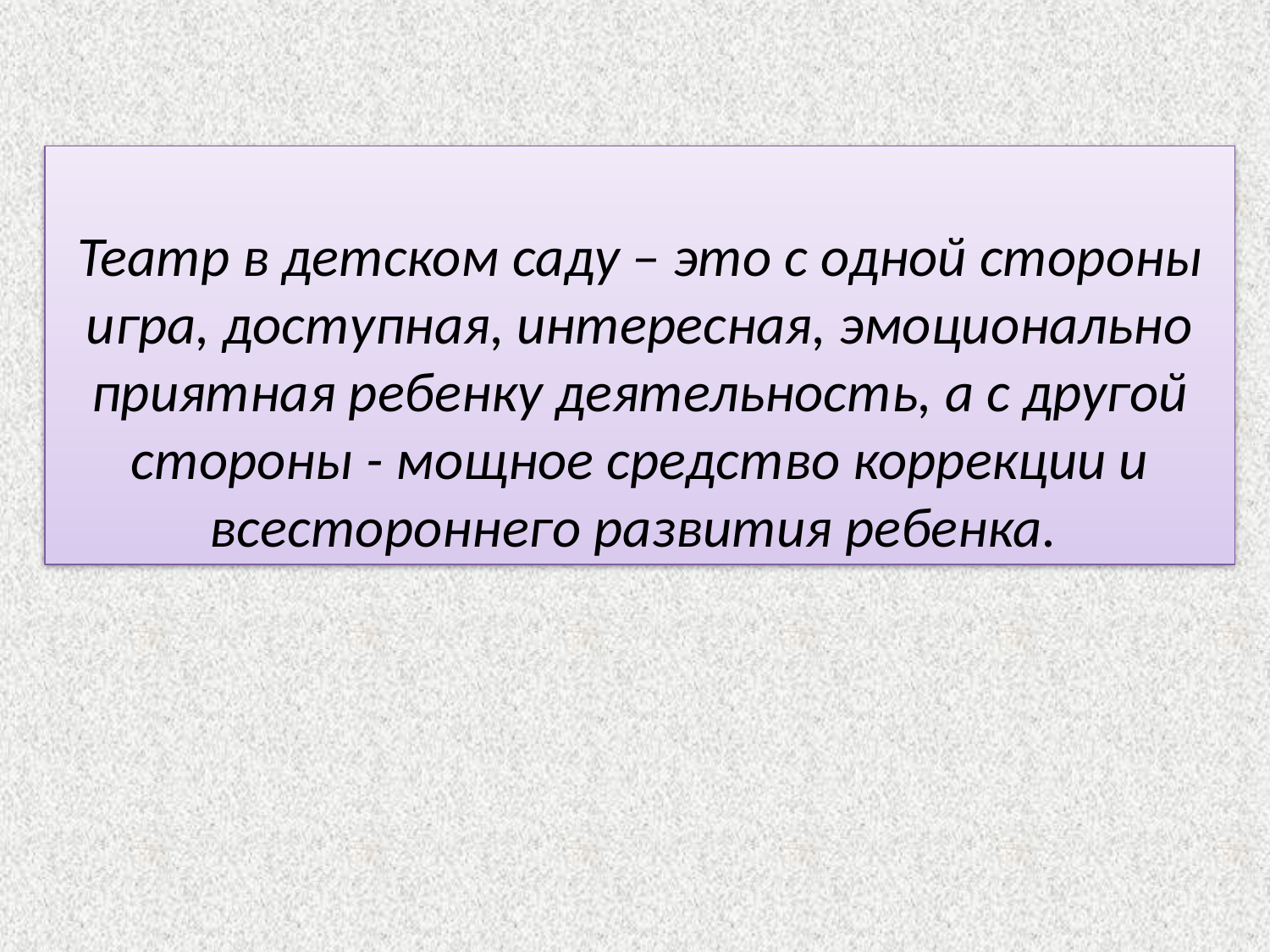

Театр в детском саду – это с одной стороны игра, доступная, интересная, эмоционально приятная ребенку деятельность, а с другой стороны - мощное средство коррекции и всестороннего развития ребенка.